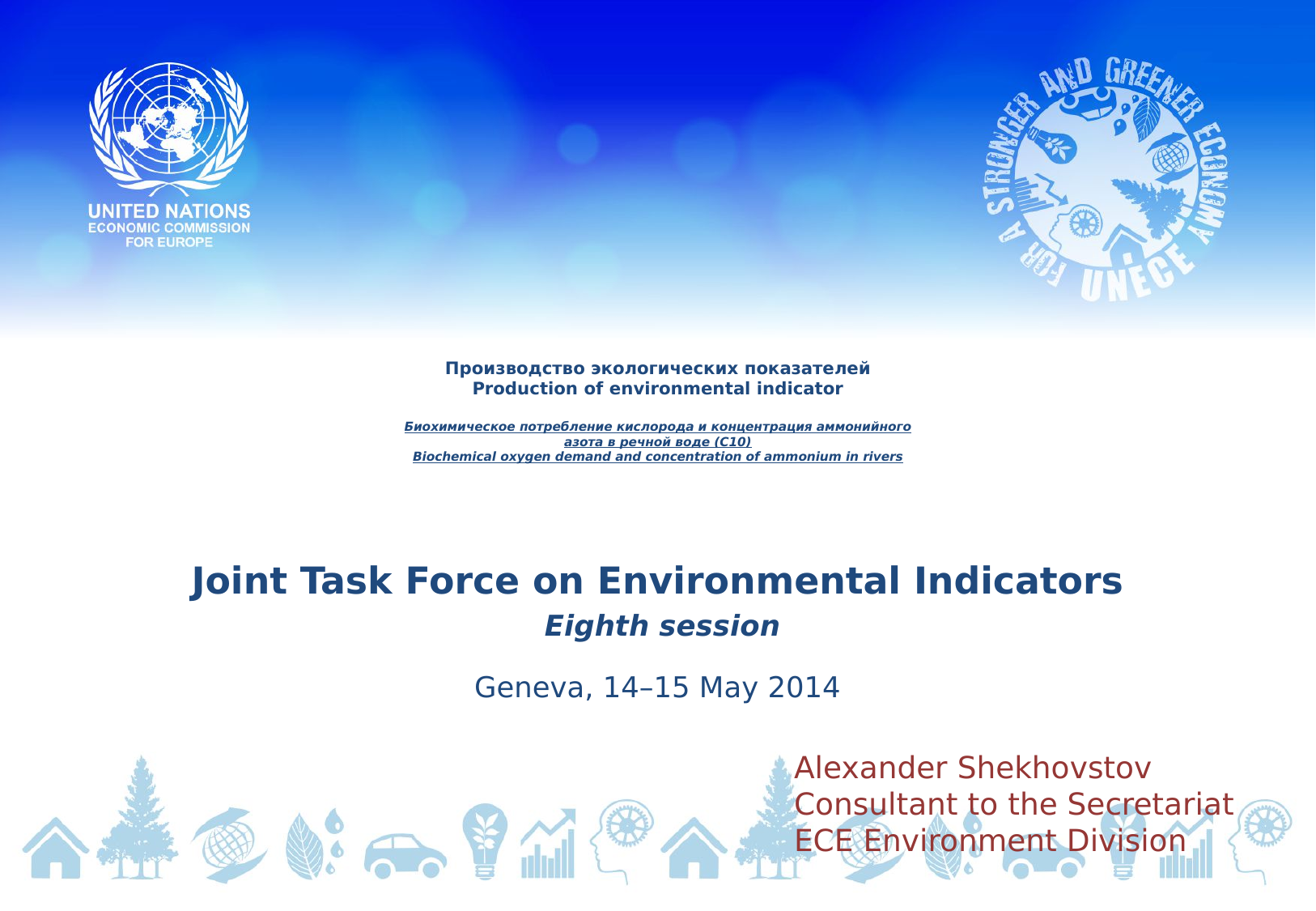

# Производство экологических показателей Production of environmental indicator Биохимическое потребление кислорода и концентрация аммонийного азота в речной воде (С10) Biochemical oxygen demand and concentration of ammonium in rivers
Joint Task Force on Environmental Indicators
 Eighth session

Geneva, 14–15 May 2014

Alexander Shekhovstov
Consultant to the Secretariat
ECE Environment Division